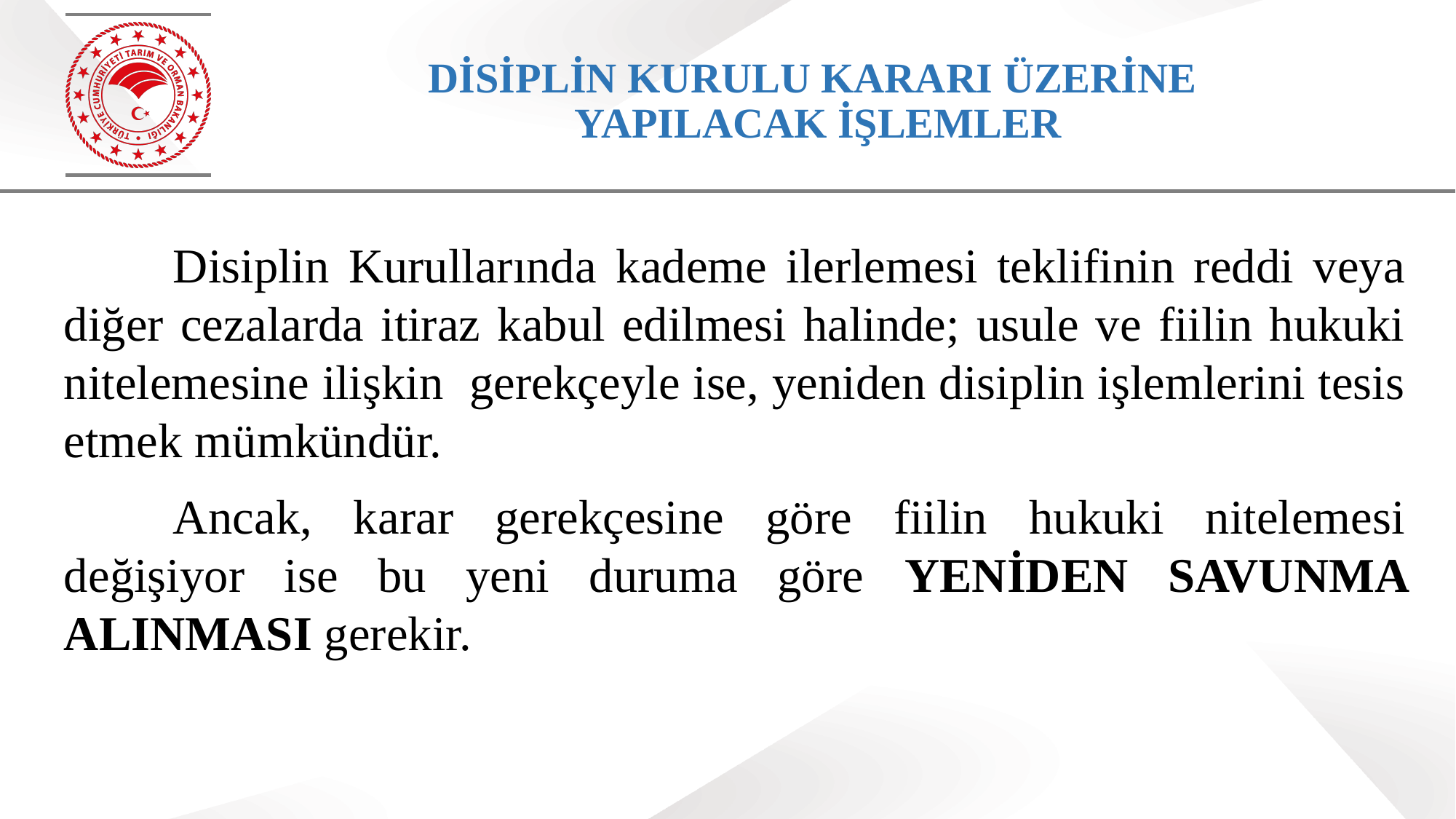

# DİSİPLİN KURULU KARARI ÜZERİNE YAPILACAK İŞLEMLER
	Disiplin Kurullarında kademe ilerlemesi teklifinin reddi veya diğer cezalarda itiraz kabul edilmesi halinde; usule ve fiilin hukuki nitelemesine ilişkin  gerekçeyle ise, yeniden disiplin işlemlerini tesis etmek mümkündür.
	Ancak, karar gerekçesine göre fiilin hukuki nitelemesi değişiyor ise bu yeni duruma göre YENİDEN SAVUNMA ALINMASI gerekir.
70